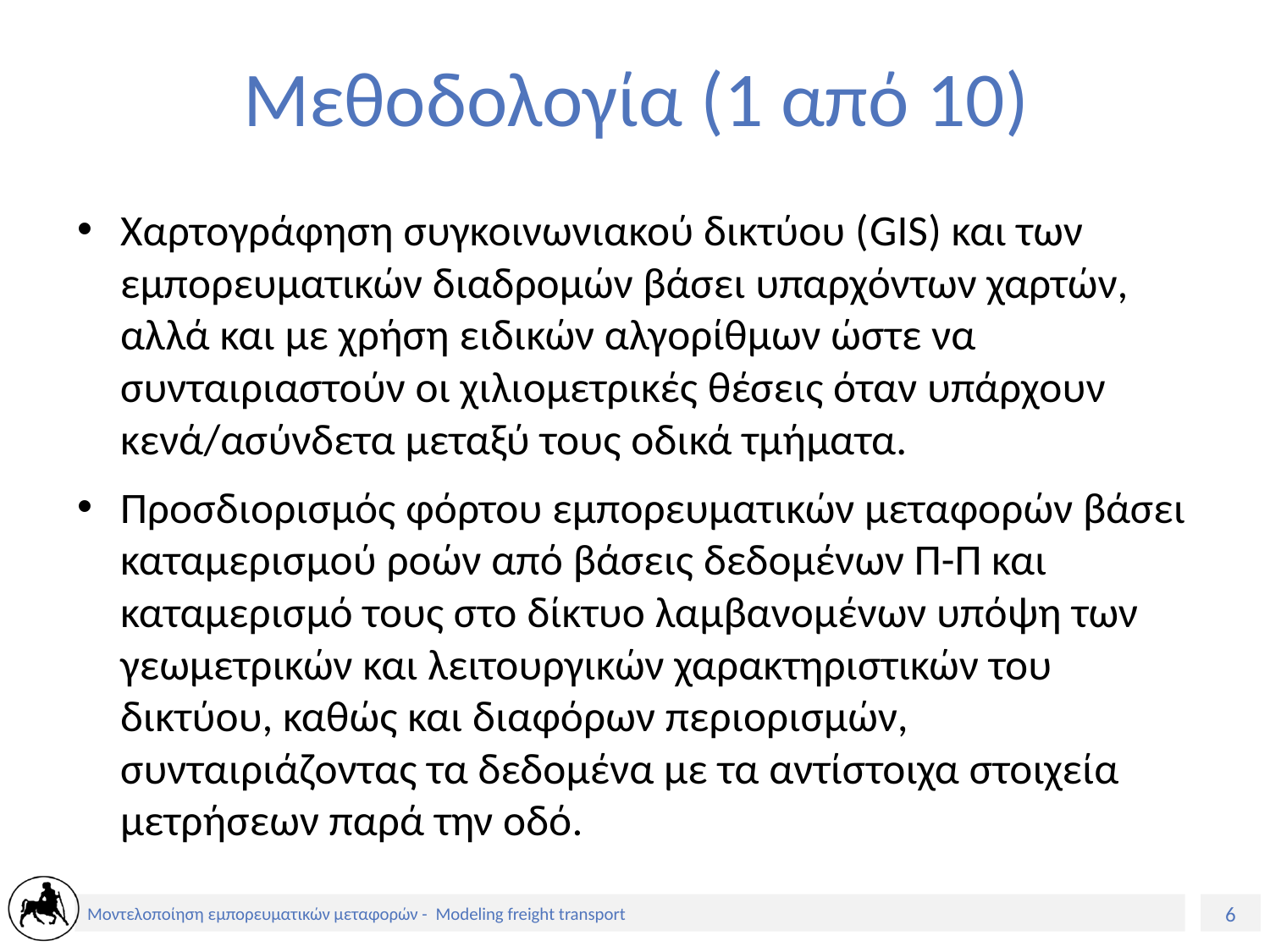

# Μεθοδολογία (1 από 10)
Χαρτογράφηση συγκοινωνιακού δικτύου (GIS) και των εμπορευματικών διαδρομών βάσει υπαρχόντων χαρτών, αλλά και με χρήση ειδικών αλγορίθμων ώστε να συνταιριαστούν οι χιλιομετρικές θέσεις όταν υπάρχουν κενά/ασύνδετα μεταξύ τους οδικά τμήματα.
Προσδιορισμός φόρτου εμπορευματικών μεταφορών βάσει καταμερισμού ροών από βάσεις δεδομένων Π-Π και καταμερισμό τους στο δίκτυο λαμβανομένων υπόψη των γεωμετρικών και λειτουργικών χαρακτηριστικών του δικτύου, καθώς και διαφόρων περιορισμών, συνταιριάζοντας τα δεδομένα με τα αντίστοιχα στοιχεία μετρήσεων παρά την οδό.